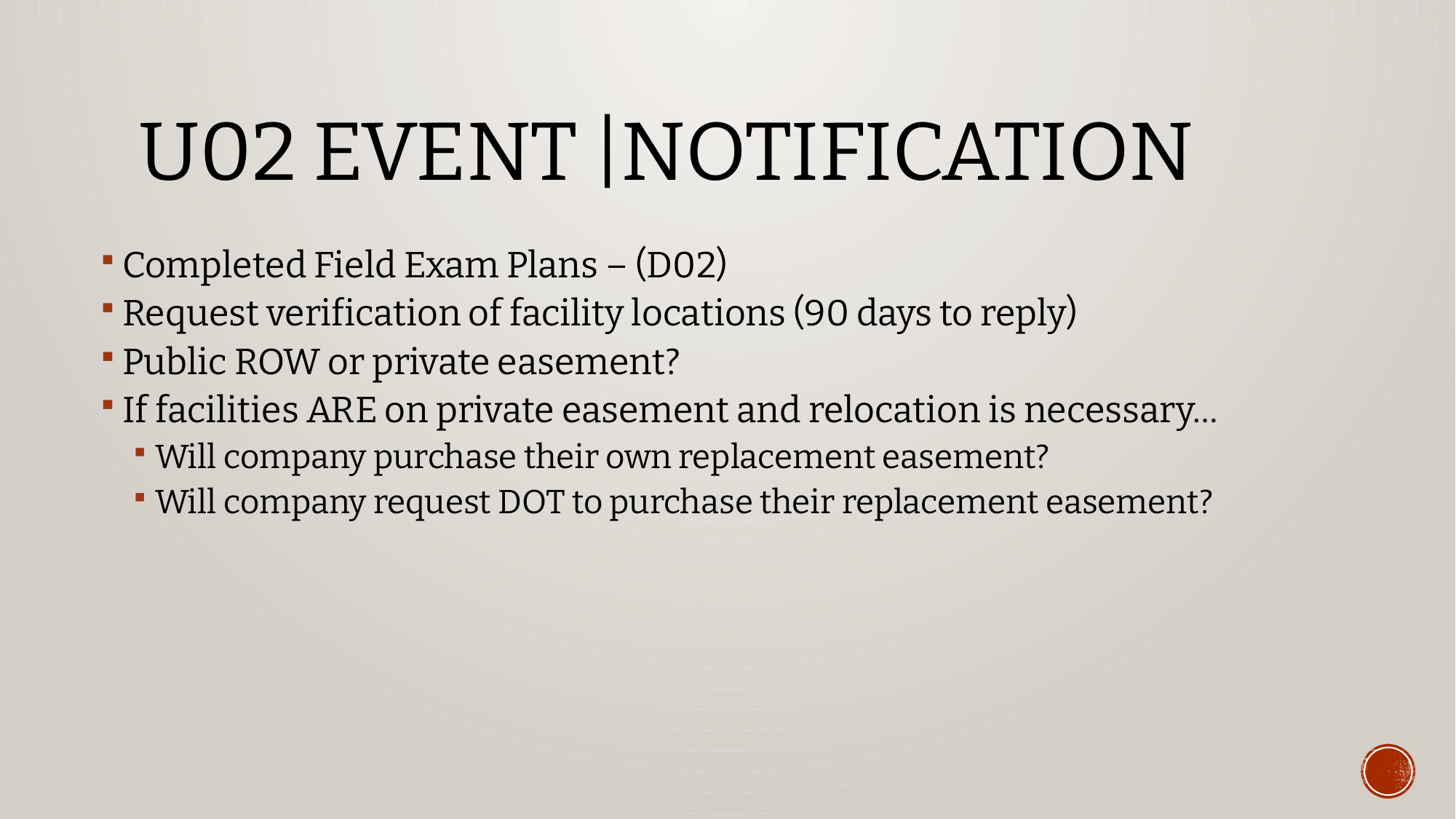

# U02 Event |notification
Completed Field Exam Plans – (D02)
Request verification of facility locations (90 days to reply)
Public ROW or private easement?
If facilities ARE on private easement and relocation is necessary…
Will company purchase their own replacement easement?
Will company request DOT to purchase their replacement easement?